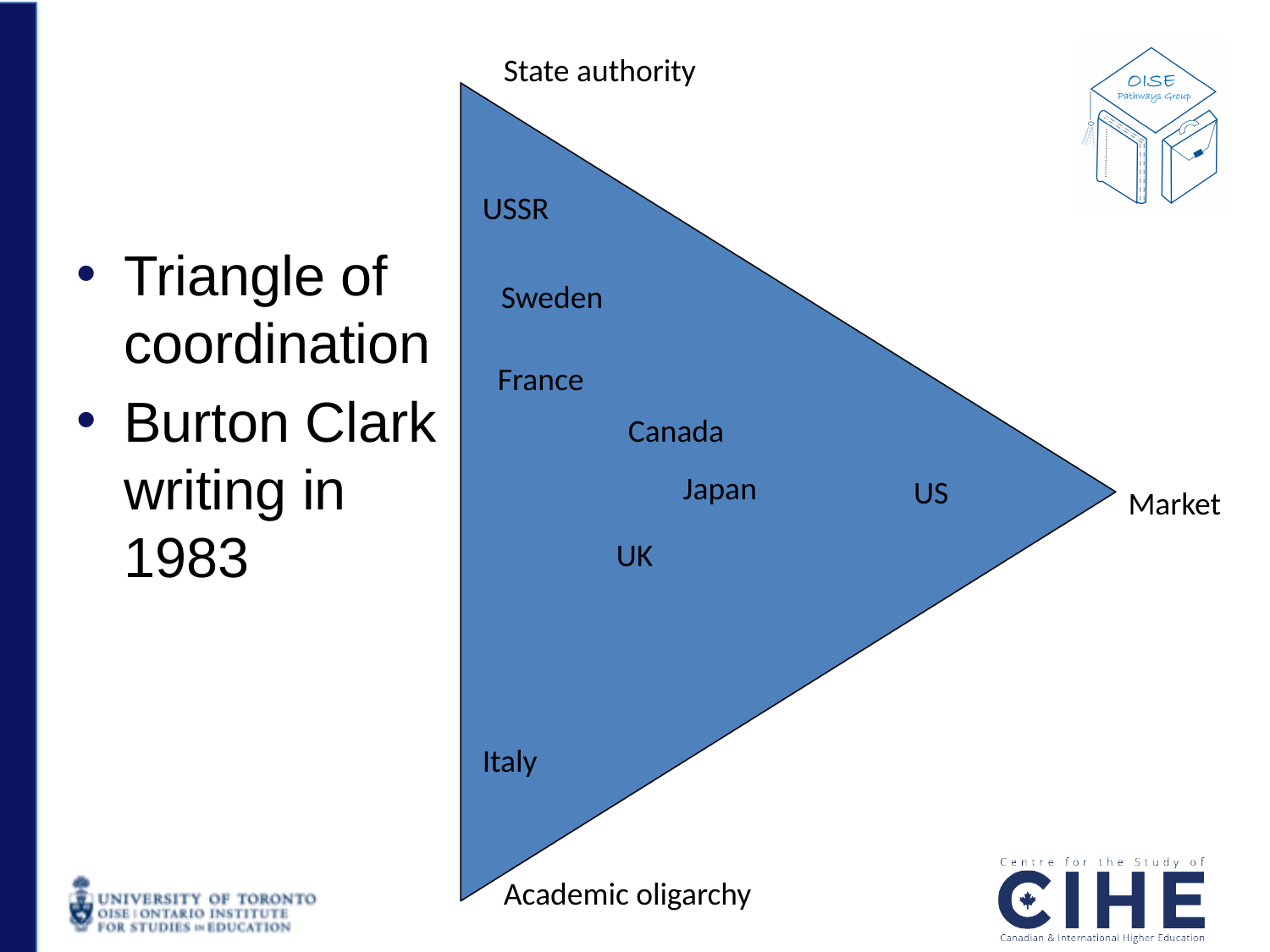

#
State authority

USSR
Triangle of coordination
Burton Clark writing in 1983
Sweden
France
Canada
Japan
US
Market
UK
Italy
Academic oligarchy